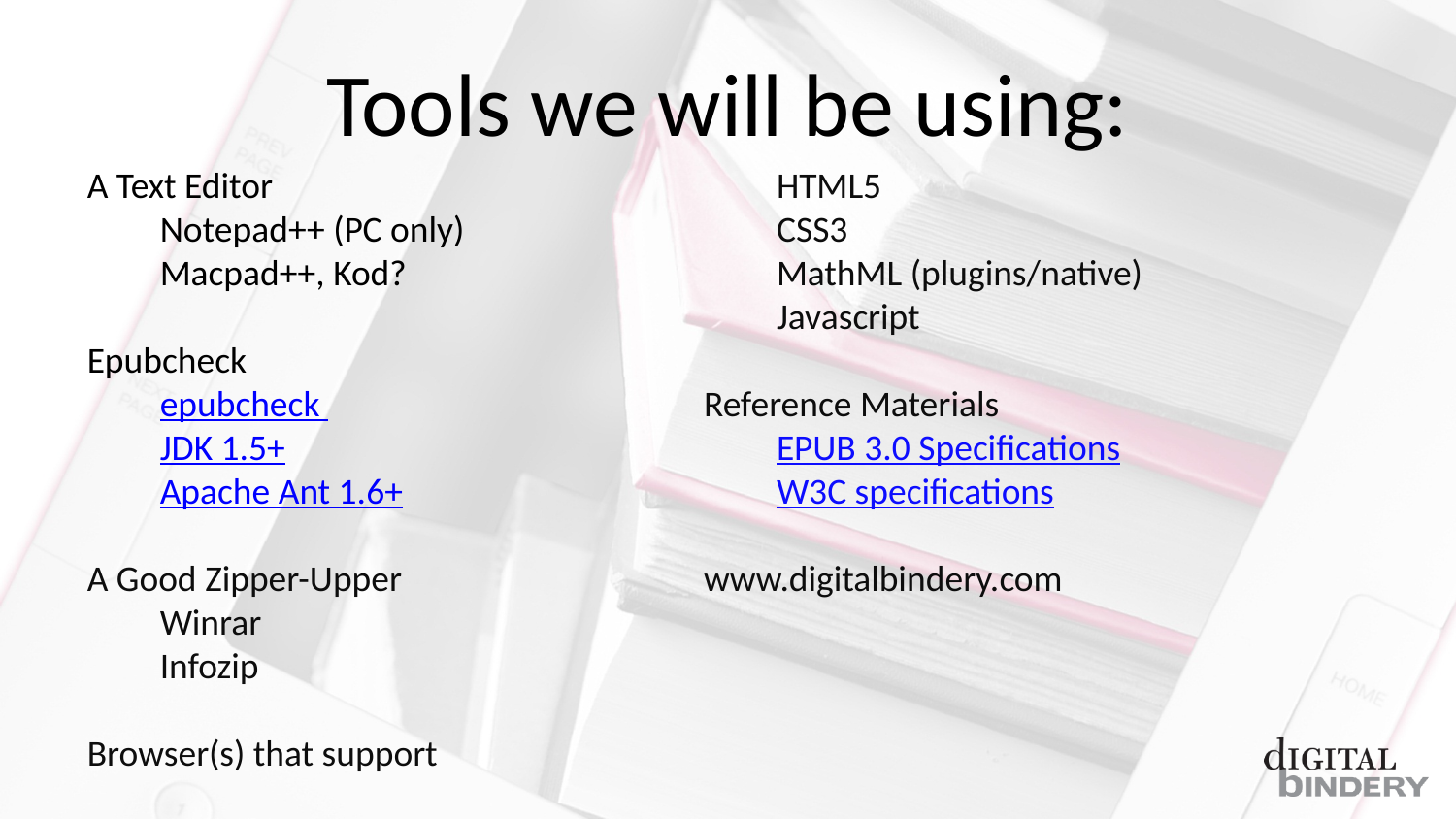

# Tools we will be using:
A Text Editor
Notepad++ (PC only)
Macpad++, Kod?

Epubcheck
epubcheck
JDK 1.5+
Apache Ant 1.6+

A Good Zipper-Upper
Winrar
Infozip

Browser(s) that support
HTML5
CSS3
MathML (plugins/native)
Javascript

Reference Materials
EPUB 3.0 Specifications
W3C specifications

www.digitalbindery.com